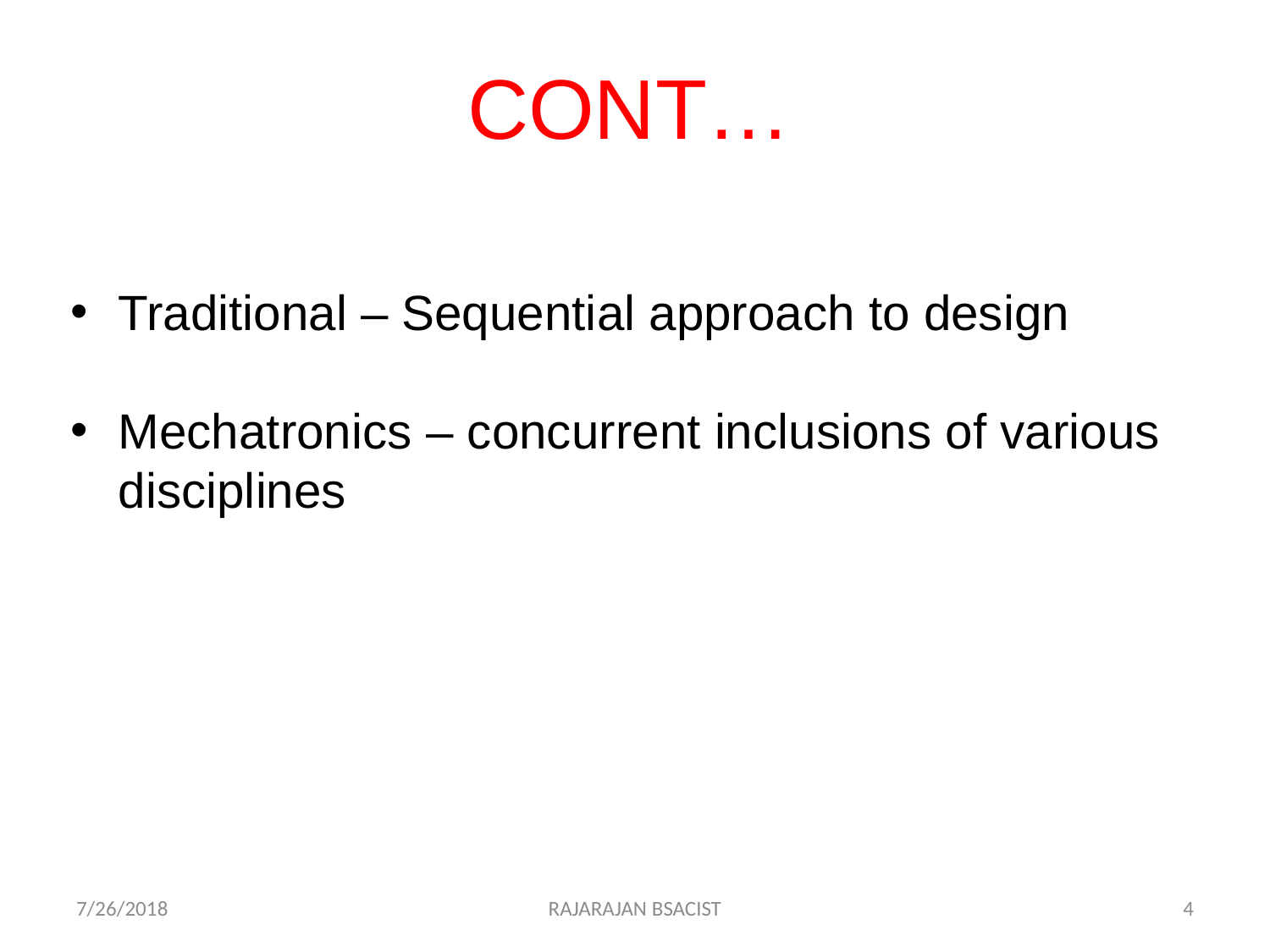

# CONT…
Traditional – Sequential approach to design

Mechatronics – concurrent inclusions of various disciplines

7/26/2018
RAJARAJAN BSACIST
4